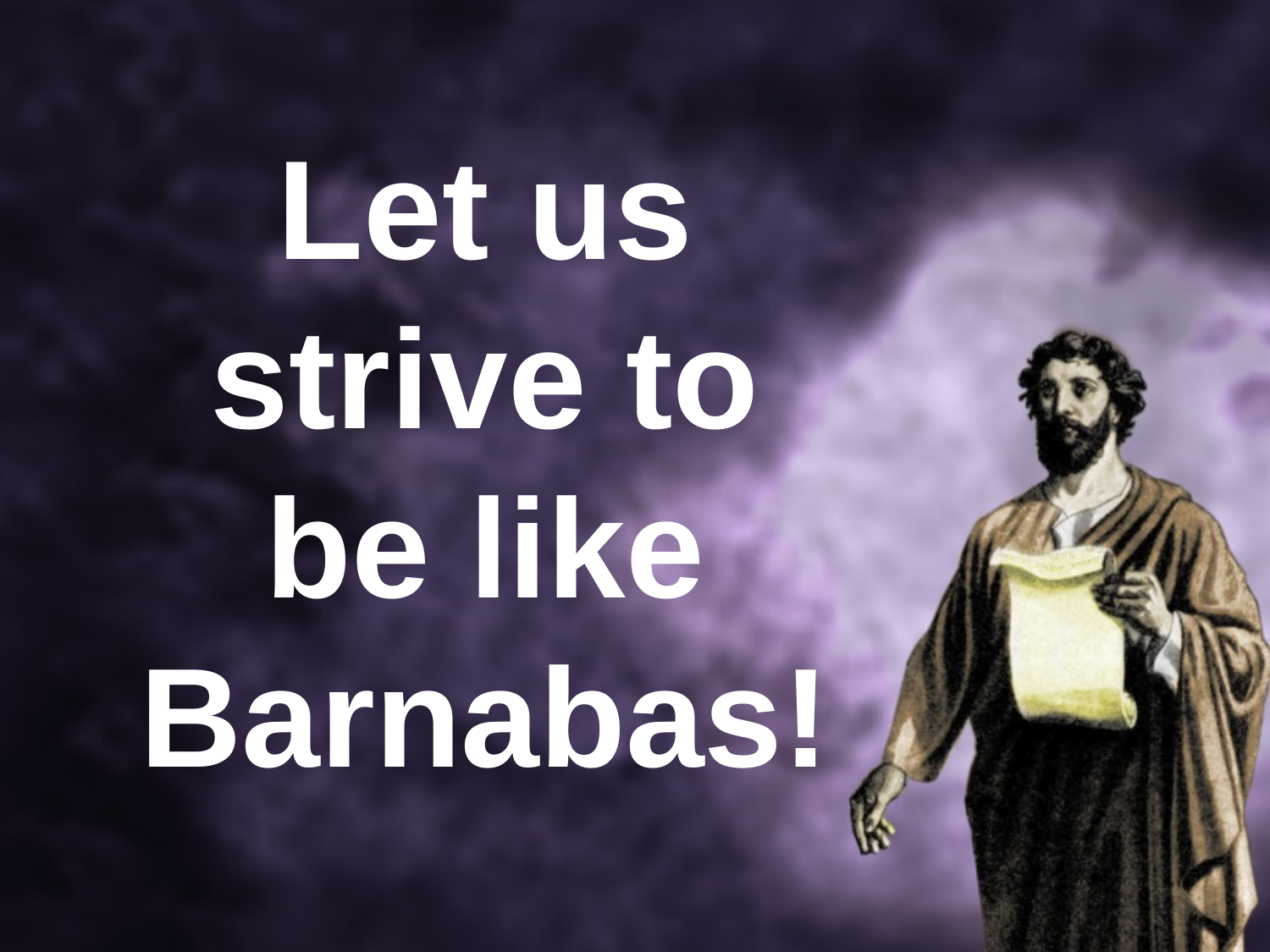

Let us strive to be like Barnabas!